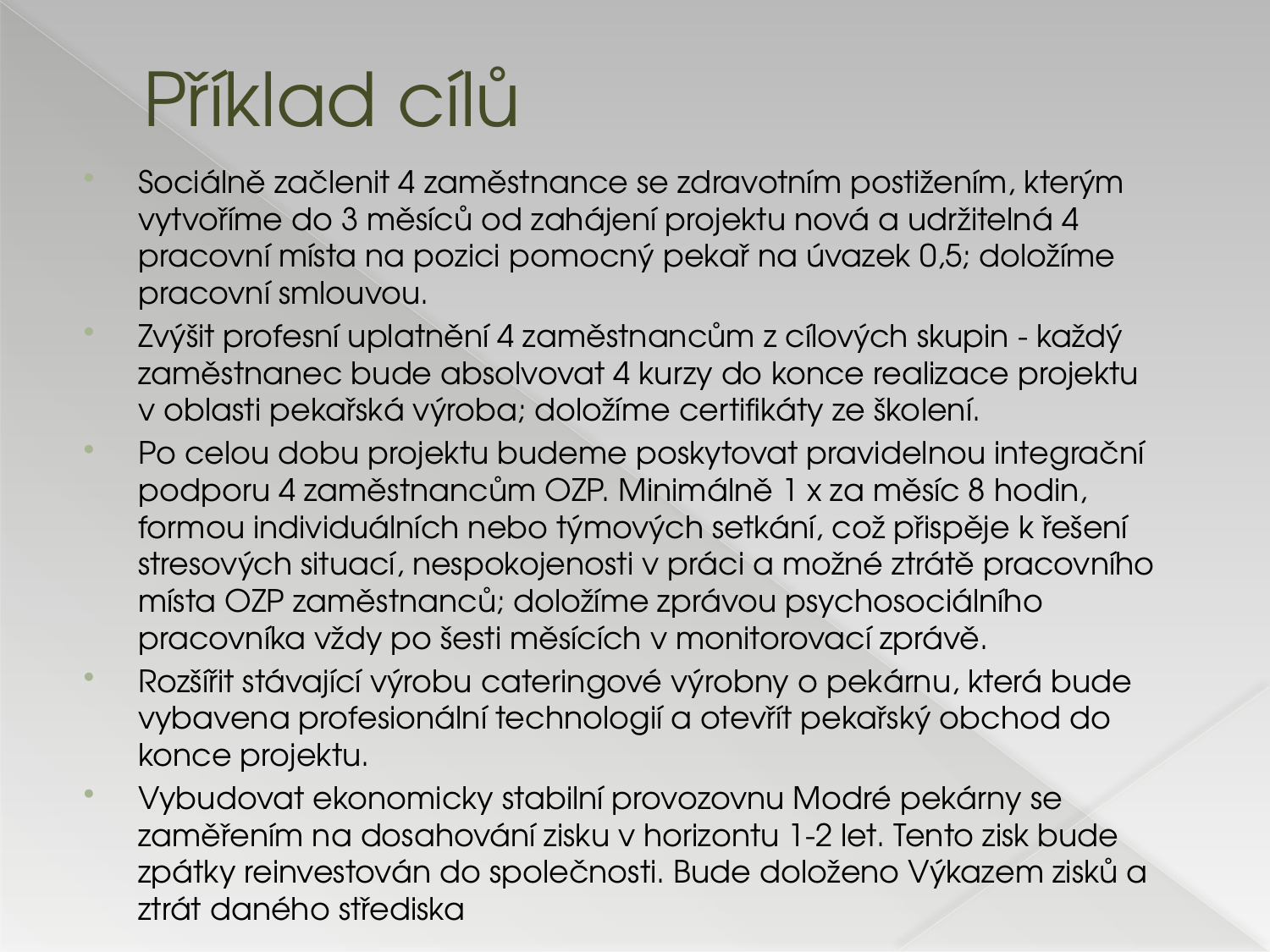

# Příklad cílů
Sociálně začlenit 4 zaměstnance se zdravotním postižením, kterým vytvoříme do 3 měsíců od zahájení projektu nová a udržitelná 4 pracovní místa na pozici pomocný pekař na úvazek 0,5; doložíme pracovní smlouvou.
Zvýšit profesní uplatnění 4 zaměstnancům z cílových skupin - každý zaměstnanec bude absolvovat 4 kurzy do konce realizace projektu v oblasti pekařská výroba; doložíme certifikáty ze školení.
Po celou dobu projektu budeme poskytovat pravidelnou integrační podporu 4 zaměstnancům OZP. Minimálně 1 x za měsíc 8 hodin, formou individuálních nebo týmových setkání, což přispěje k řešení stresových situací, nespokojenosti v práci a možné ztrátě pracovního místa OZP zaměstnanců; doložíme zprávou psychosociálního pracovníka vždy po šesti měsících v monitorovací zprávě.
Rozšířit stávající výrobu cateringové výrobny o pekárnu, která bude vybavena profesionální technologií a otevřít pekařský obchod do konce projektu.
Vybudovat ekonomicky stabilní provozovnu Modré pekárny se zaměřením na dosahování zisku v horizontu 1-2 let. Tento zisk bude zpátky reinvestován do společnosti. Bude doloženo Výkazem zisků a ztrát daného střediska